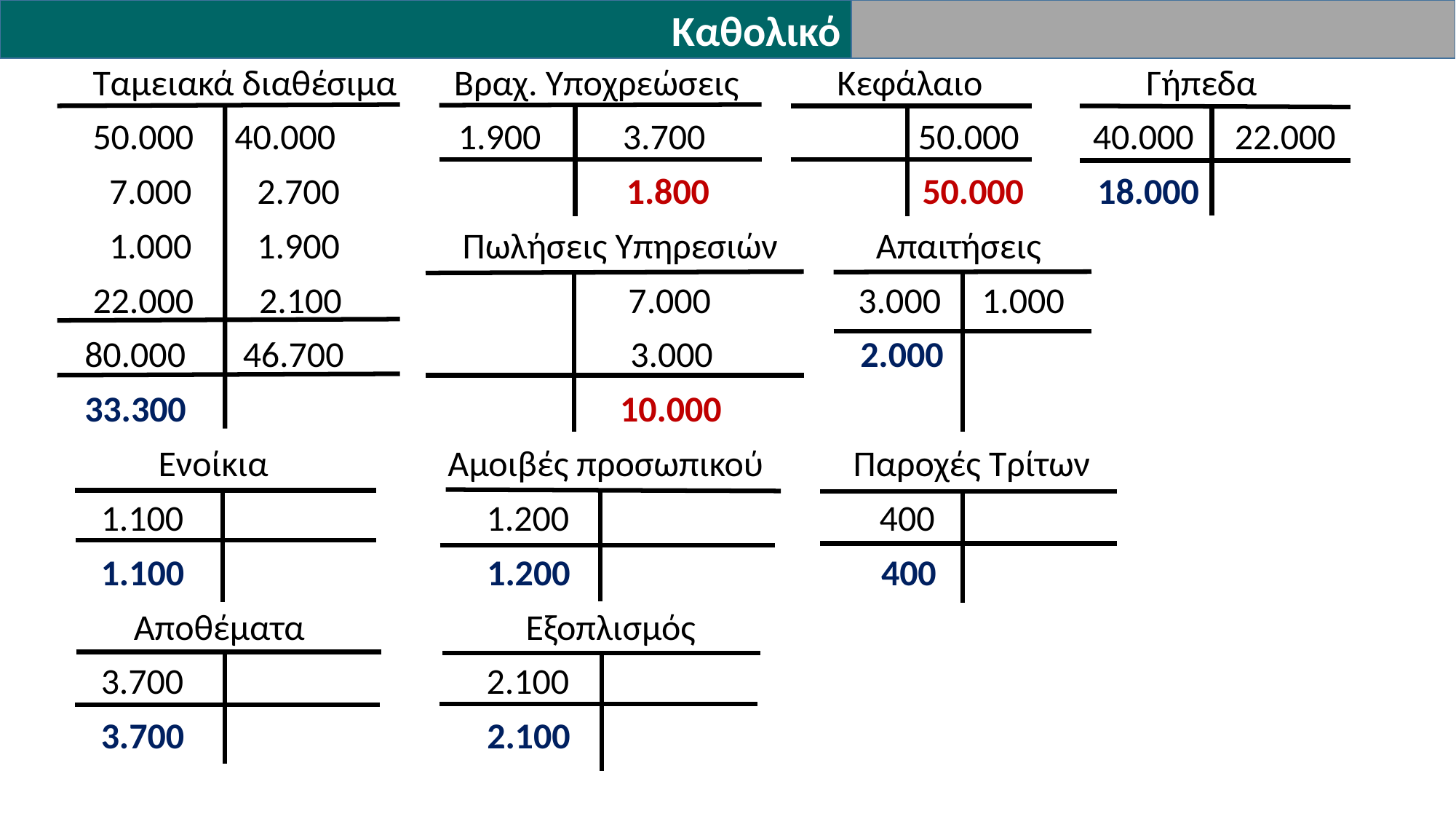

Καθολικό

   Ταμειακά διαθέσιμα       Βραχ. Υποχρεώσεις            Κεφάλαιο                    Γήπεδα
   50.000     40.000               1.900          3.700                          50.000         40.000     22.000
     7.000        2.700                                   1.800                          50.000         18.000
     1.000        1.900               Πωλήσεις Υπηρεσιών            Απαιτήσεις
   22.000        2.100                                   7.000                  3.000     1.000
  80.000       46.700                                   3.000                  2.000
  33.300                                                     10.000
           Ενοίκια                      Αμοιβές προσωπικού           Παροχές Τρίτων
    1.100                                     1.200                                      400
    1.100                                     1.200                                      400
        Αποθέματα                           Εξοπλισμός
    3.700                                     2.100
    3.700                                     2.100